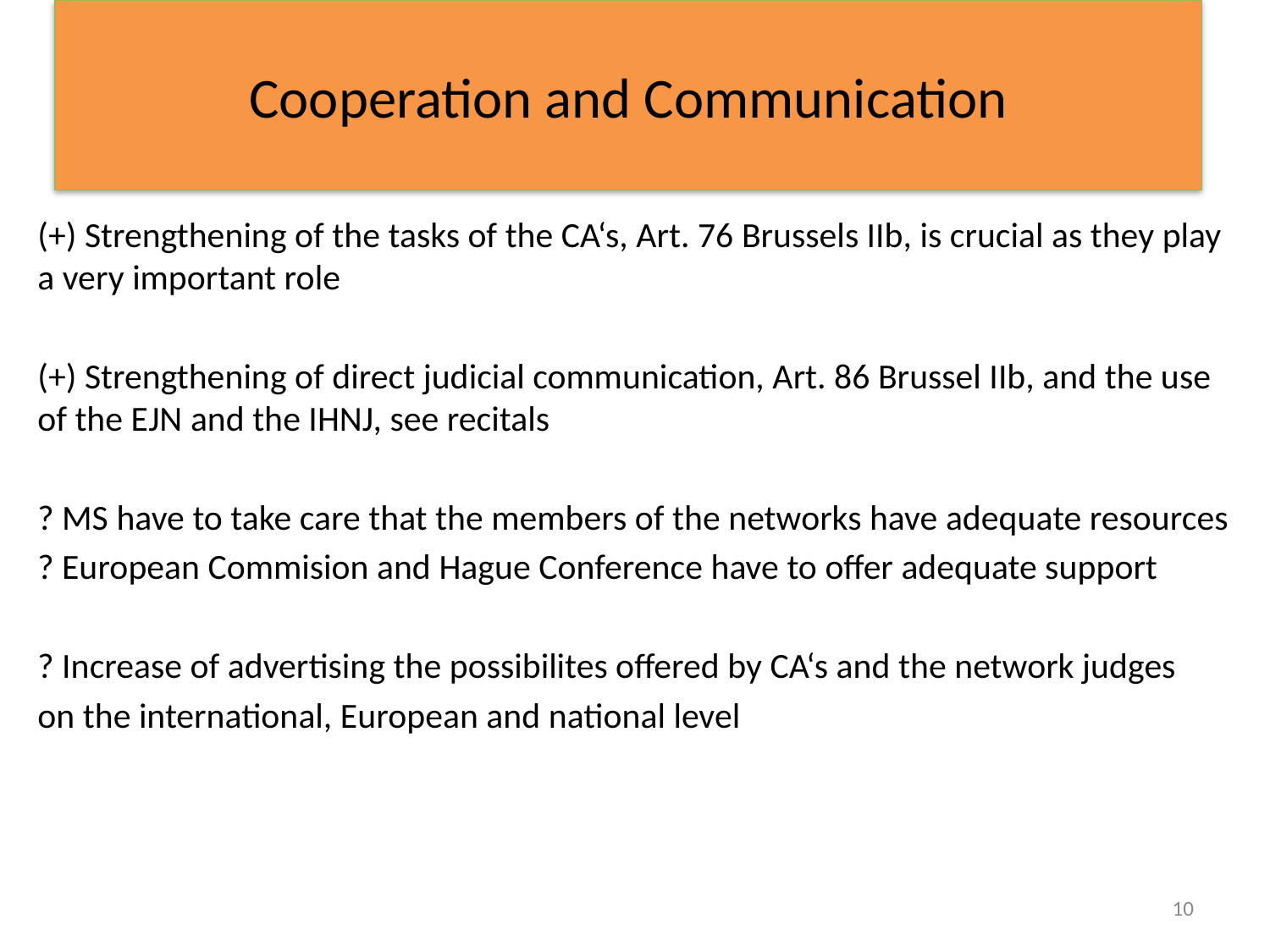

# Cooperation and Communication
(+) Strengthening of the tasks of the CA‘s, Art. 76 Brussels IIb, is crucial as they play a very important role

(+) Strengthening of direct judicial communication, Art. 86 Brussel IIb, and the use of the EJN and the IHNJ, see recitals

? MS have to take care that the members of the networks have adequate resources
? European Commision and Hague Conference have to offer adequate support

? Increase of advertising the possibilites offered by CA‘s and the network judges
on the international, European and national level

10